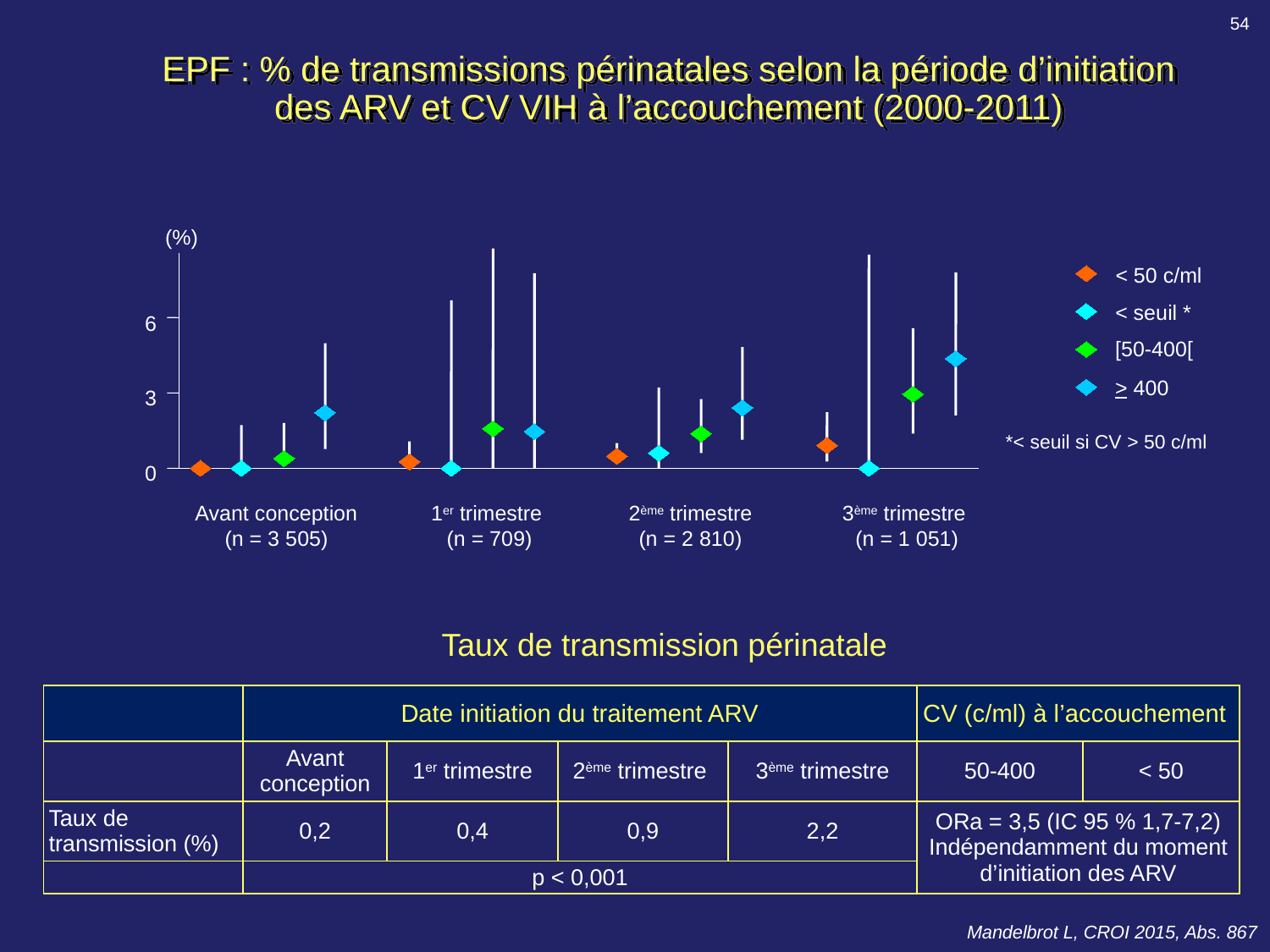

54
# EPF : % de transmissions périnatales selon la période d’initiation des ARV et CV VIH à l’accouchement (2000-2011)
 (%)

< 50 c/ml

< seuil *

6

[50-400[

> 400
3

*< seuil si CV > 50 c/ml

0

Avant conception
(n = 3 505)
1er trimestre
(n = 709)
2ème trimestre
(n = 2 810)
3ème trimestre
(n = 1 051)
Taux de transmission périnatale
|  | Date initiation du traitement ARV |  |  |  | CV (c/ml) à l’accouchement |  |
| --- | --- | --- | --- | --- | --- | --- |
|  | Avant conception | 1er trimestre | 2ème trimestre | 3ème trimestre | 50-400 | < 50 |
| Taux de transmission (%) | 0,2 | 0,4 | 0,9 | 2,2 | ORa = 3,5 (IC 95 % 1,7-7,2) Indépendamment du moment d’initiation des ARV |  |
|  | p < 0,001 |  |  |  |  |  |
Mandelbrot L, CROI 2015, Abs. 867